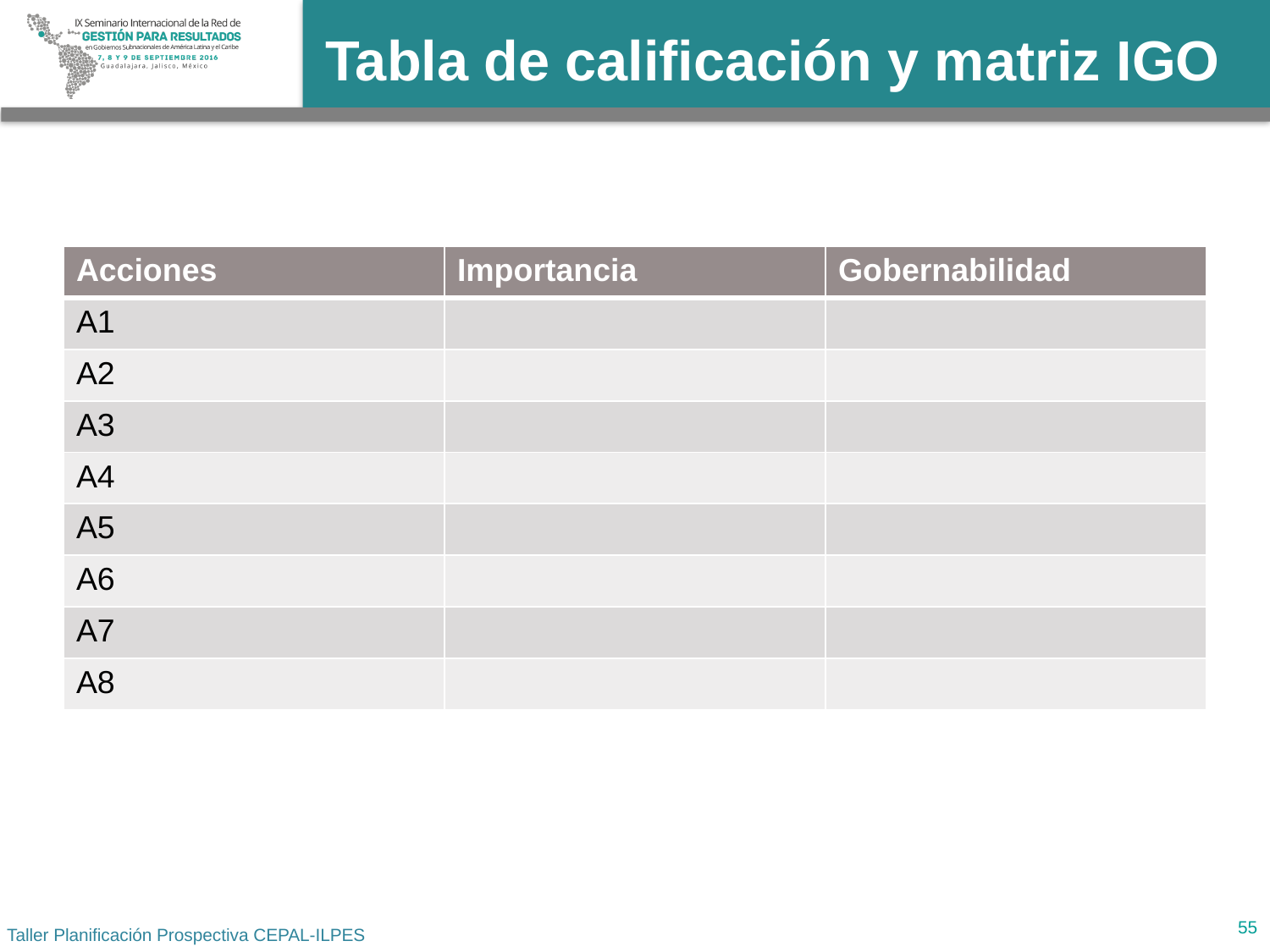

# Tabla de calificación y matriz IGO
| Acciones | Importancia | Gobernabilidad |
| --- | --- | --- |
| A1 |  |  |
| A2 |  |  |
| A3 |  |  |
| A4 |  |  |
| A5 |  |  |
| A6 |  |  |
| A7 |  |  |
| A8 |  |  |
55
Taller Planificación Prospectiva CEPAL-ILPES